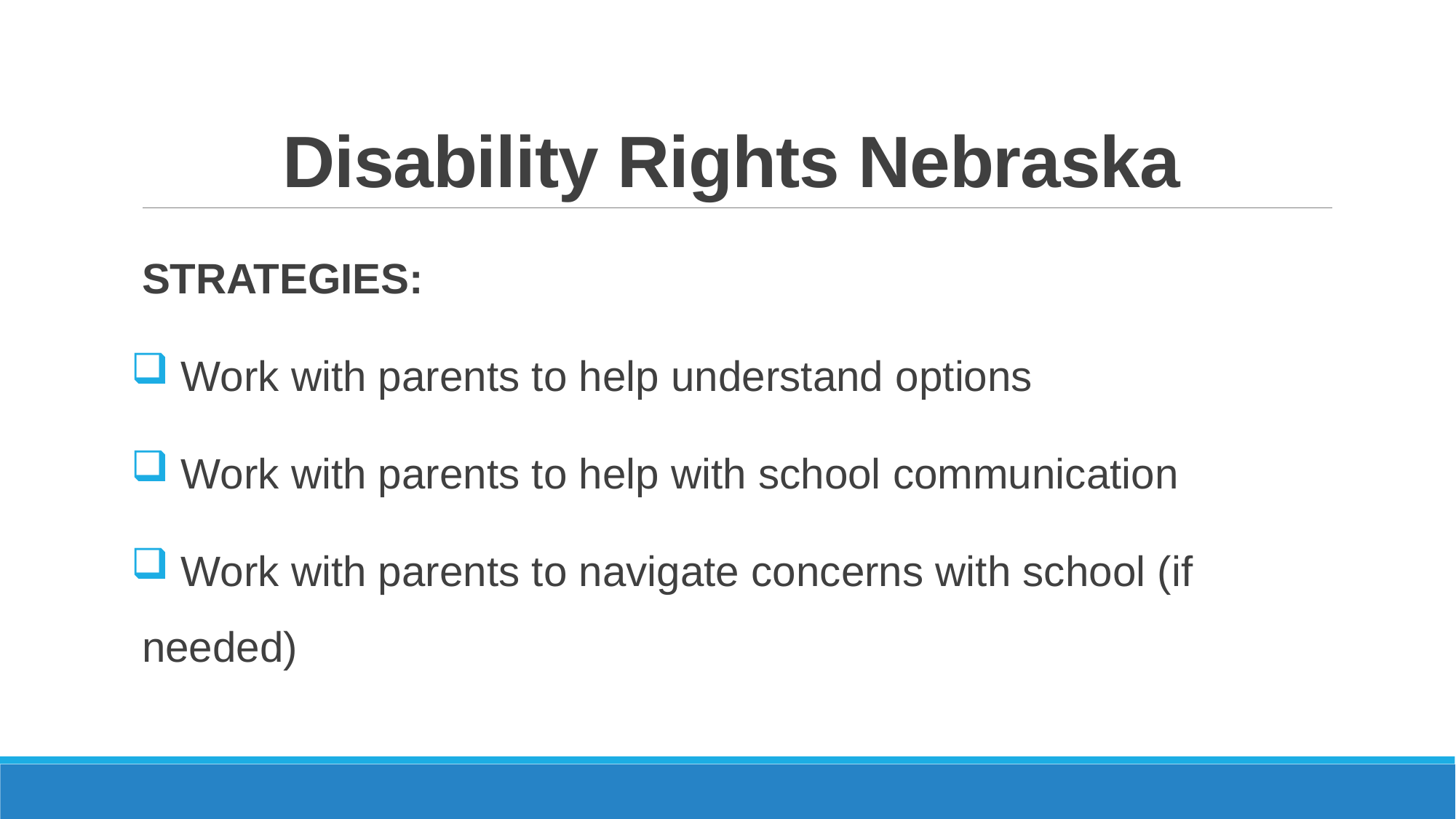

# Disability Rights Nebraska
STRATEGIES:
 Work with parents to help understand options
 Work with parents to help with school communication
 Work with parents to navigate concerns with school (if needed)